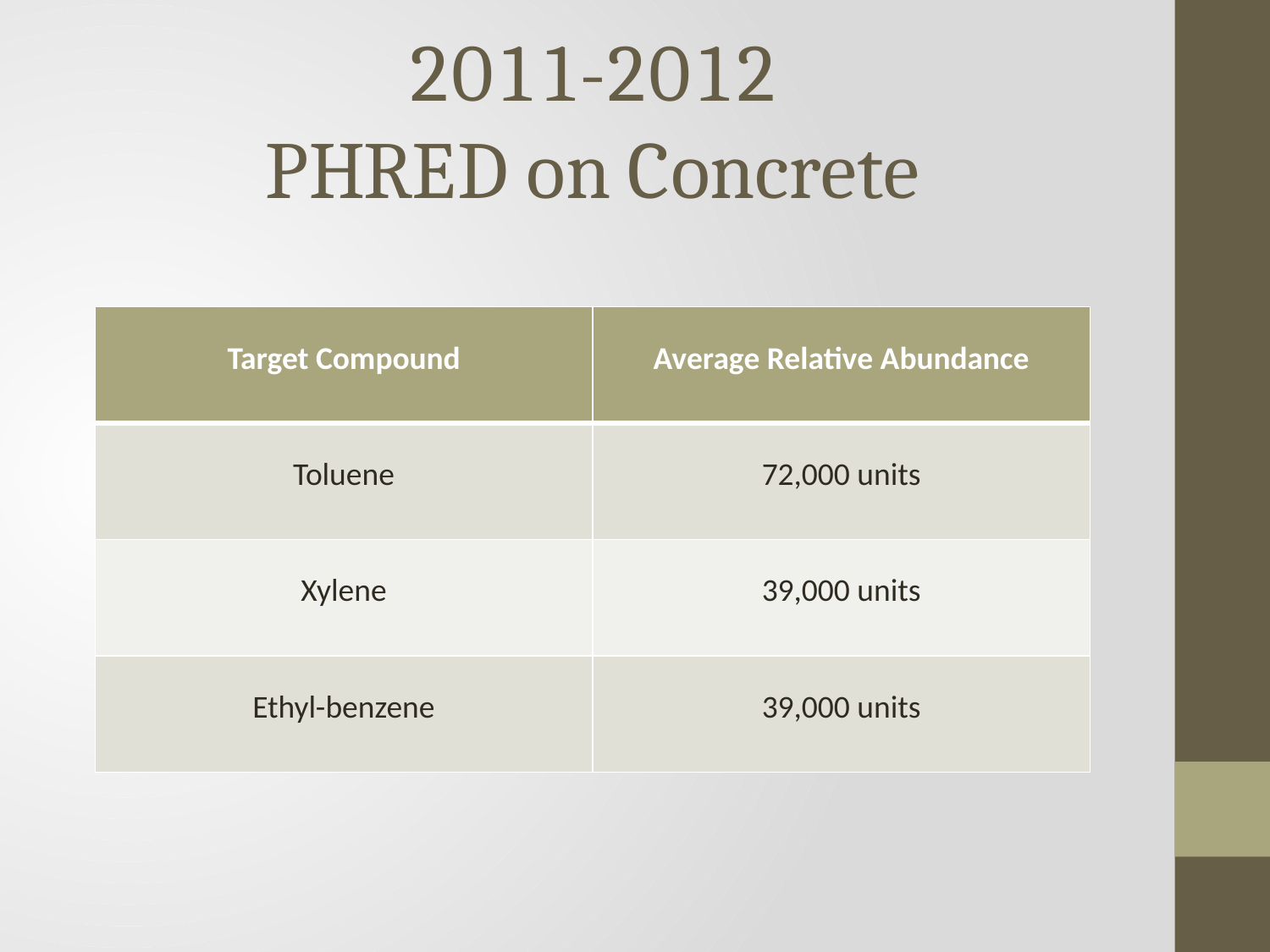

# 2011-2012 PHRED on Concrete
| Target Compound | Average Relative Abundance |
| --- | --- |
| Toluene | 72,000 units |
| Xylene | 39,000 units |
| Ethyl-benzene | 39,000 units |